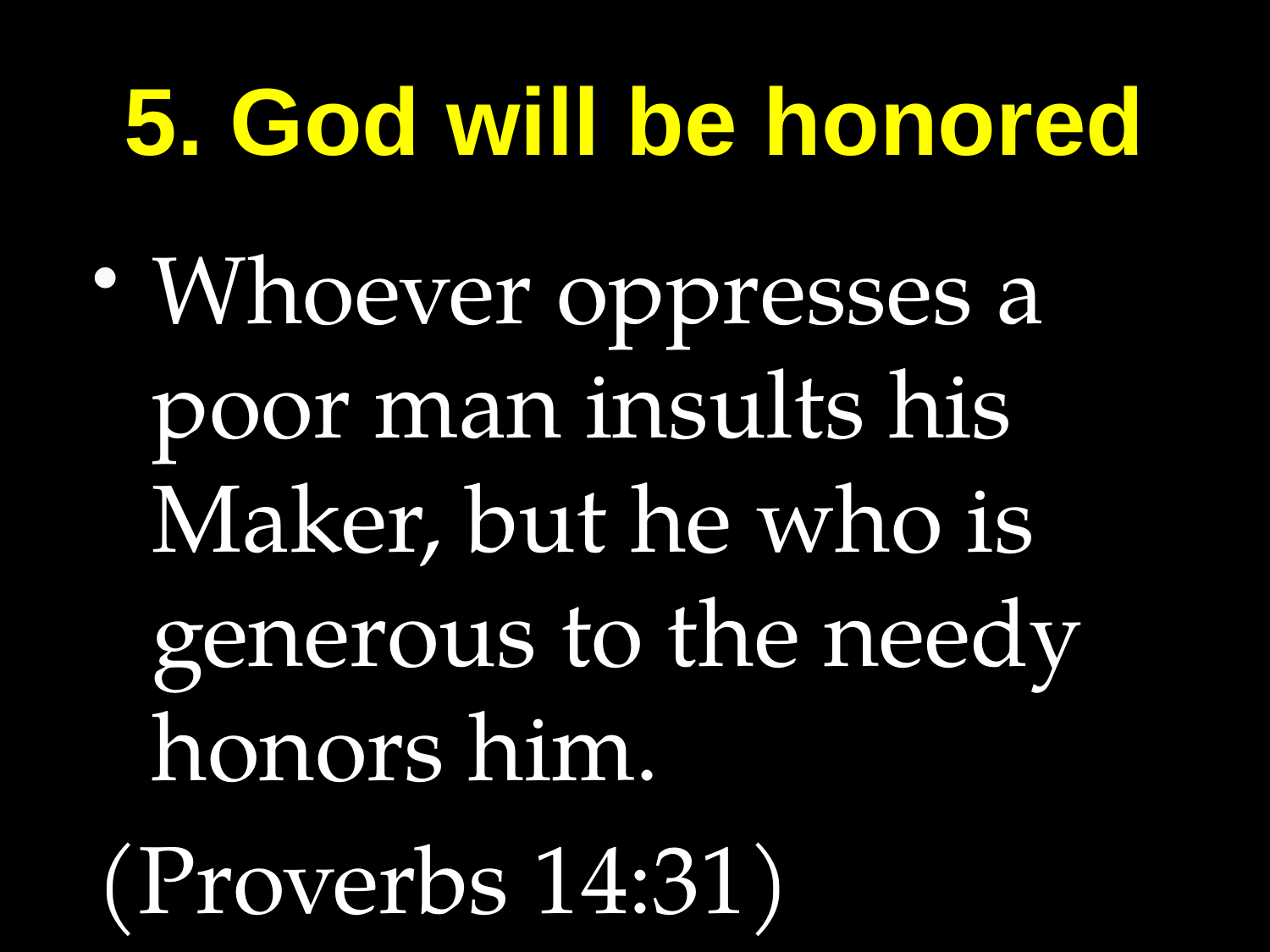

# 5. God will be honored
Whoever oppresses a poor man insults his Maker, but he who is generous to the needy honors him.
(Proverbs 14:31)